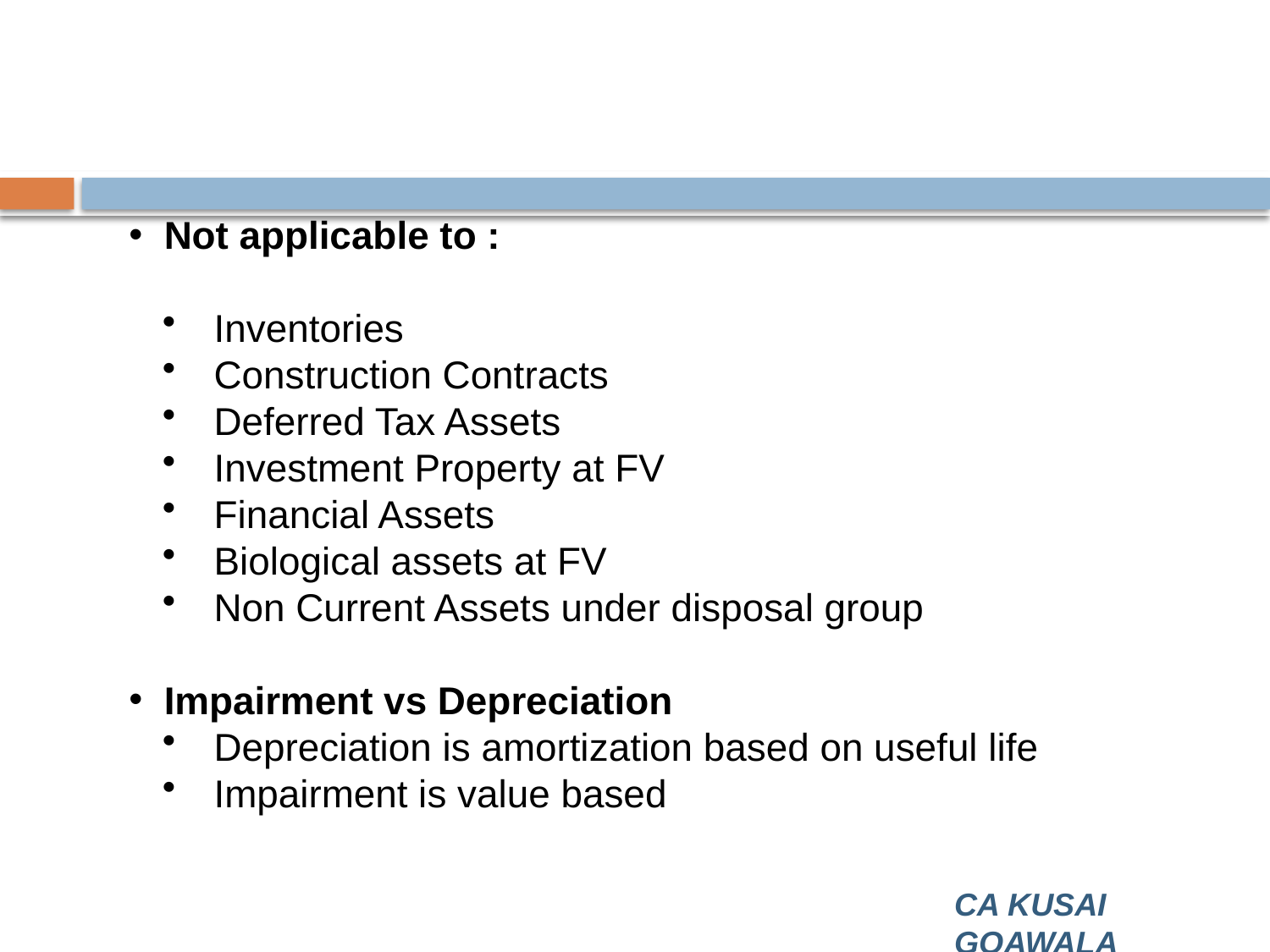

#
  Not applicable to :

  Inventories
  Construction Contracts
  Deferred Tax Assets
  Investment Property at FV
  Financial Assets
  Biological assets at FV
  Non Current Assets under disposal group

  Impairment vs Depreciation
  Depreciation is amortization based on useful life
  Impairment is value based
CA KUSAI GOAWALA